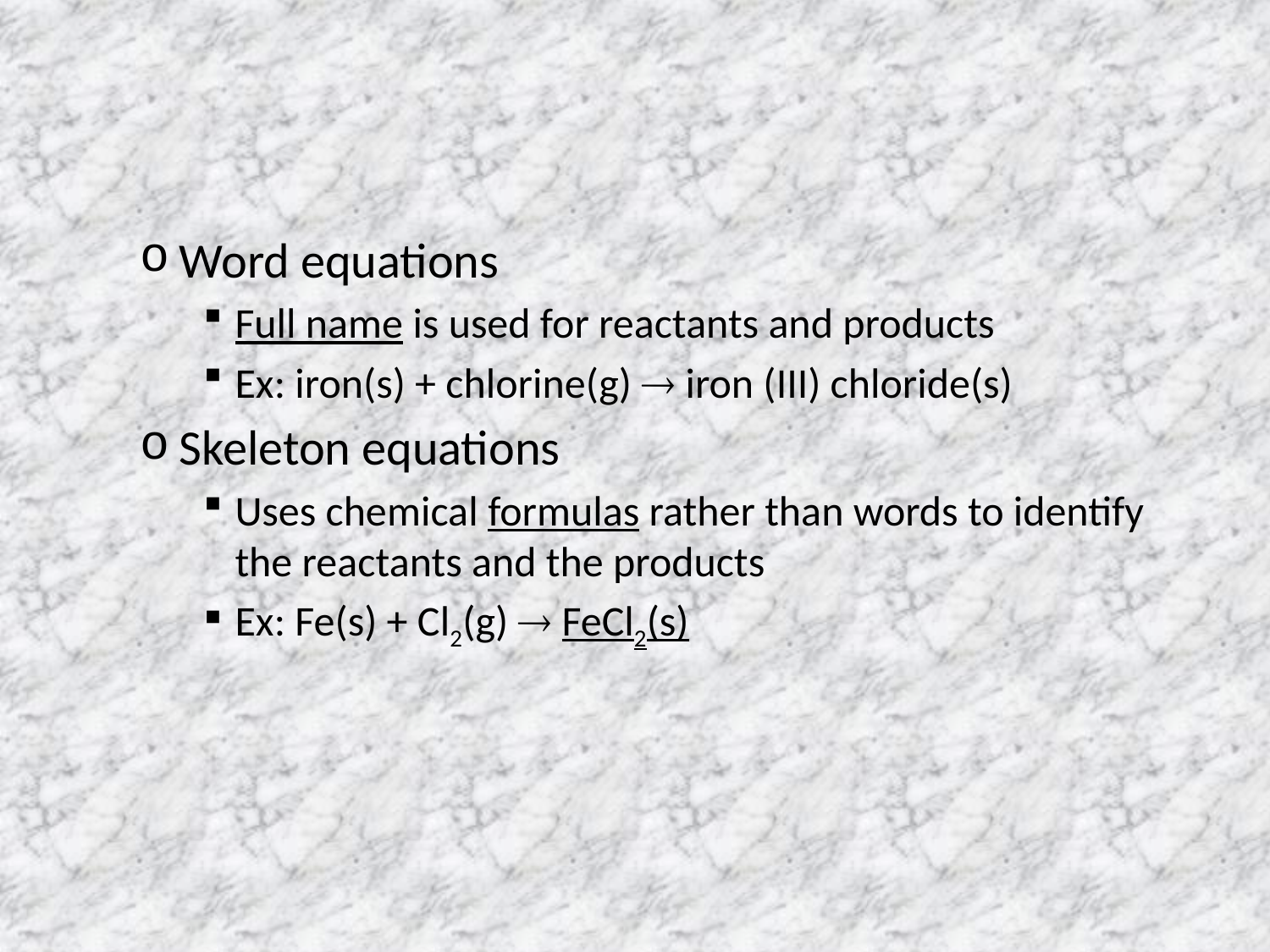

#
Word equations
Full name is used for reactants and products
Ex: iron(s) + chlorine(g) → iron (III) chloride(s)
Skeleton equations
Uses chemical formulas rather than words to identify the reactants and the products
Ex: Fe(s) + Cl2(g) → FeCl2(s)